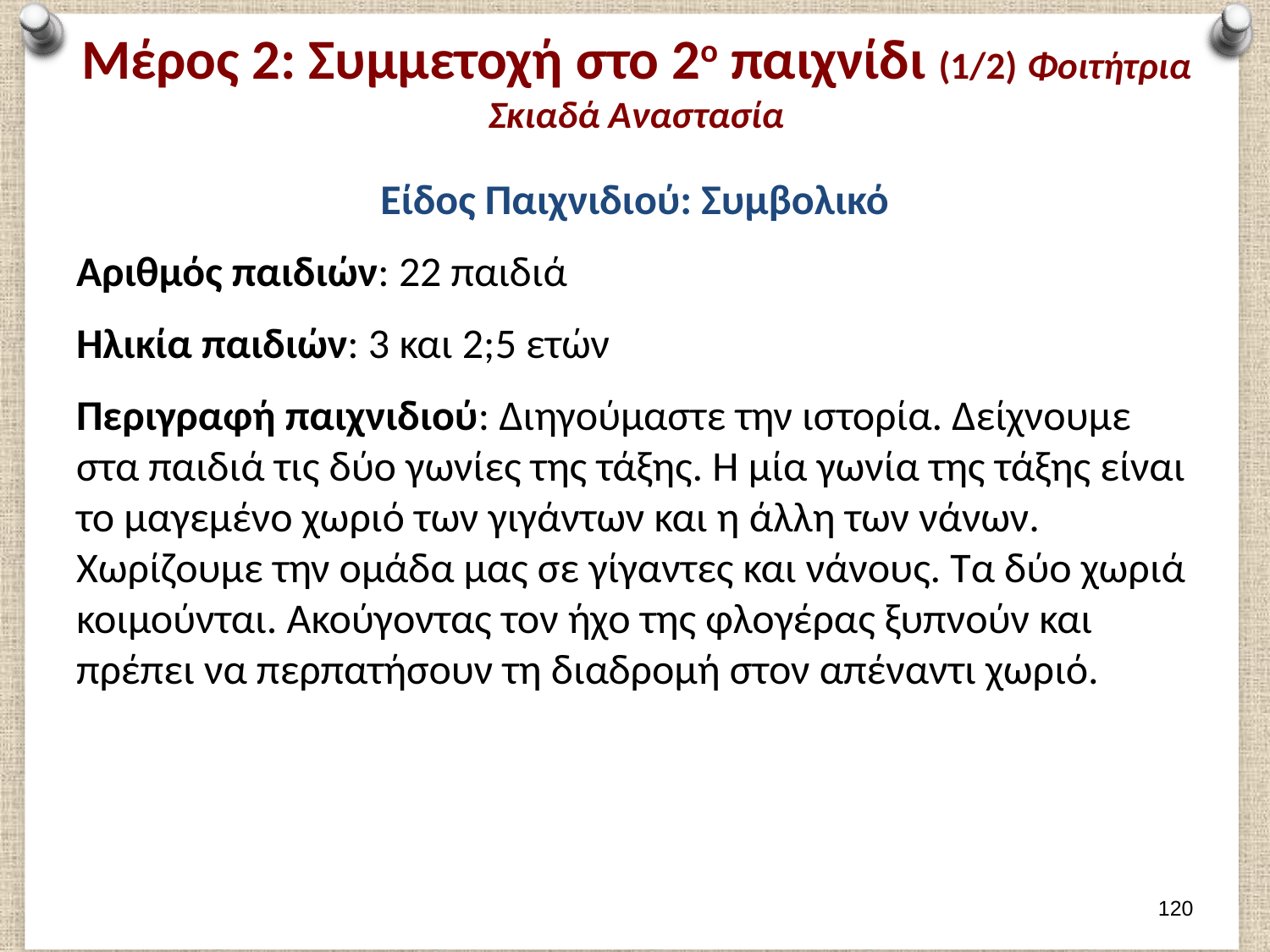

# Μέρος 2: Συμμετοχή στο 2ο παιχνίδι (1/2) Φοιτήτρια Σκιαδά Αναστασία
Είδος Παιχνιδιού: Συμβολικό
Αριθμός παιδιών: 22 παιδιά
Ηλικία παιδιών: 3 και 2;5 ετών
Περιγραφή παιχνιδιού: Διηγούμαστε την ιστορία. Δείχνουμε στα παιδιά τις δύο γωνίες της τάξης. Η μία γωνία της τάξης είναι το μαγεμένο χωριό των γιγάντων και η άλλη των νάνων. Χωρίζουμε την ομάδα μας σε γίγαντες και νάνους. Τα δύο χωριά κοιμούνται. Ακούγοντας τον ήχο της φλογέρας ξυπνούν και πρέπει να περπατήσουν τη διαδρομή στον απέναντι χωριό.
120